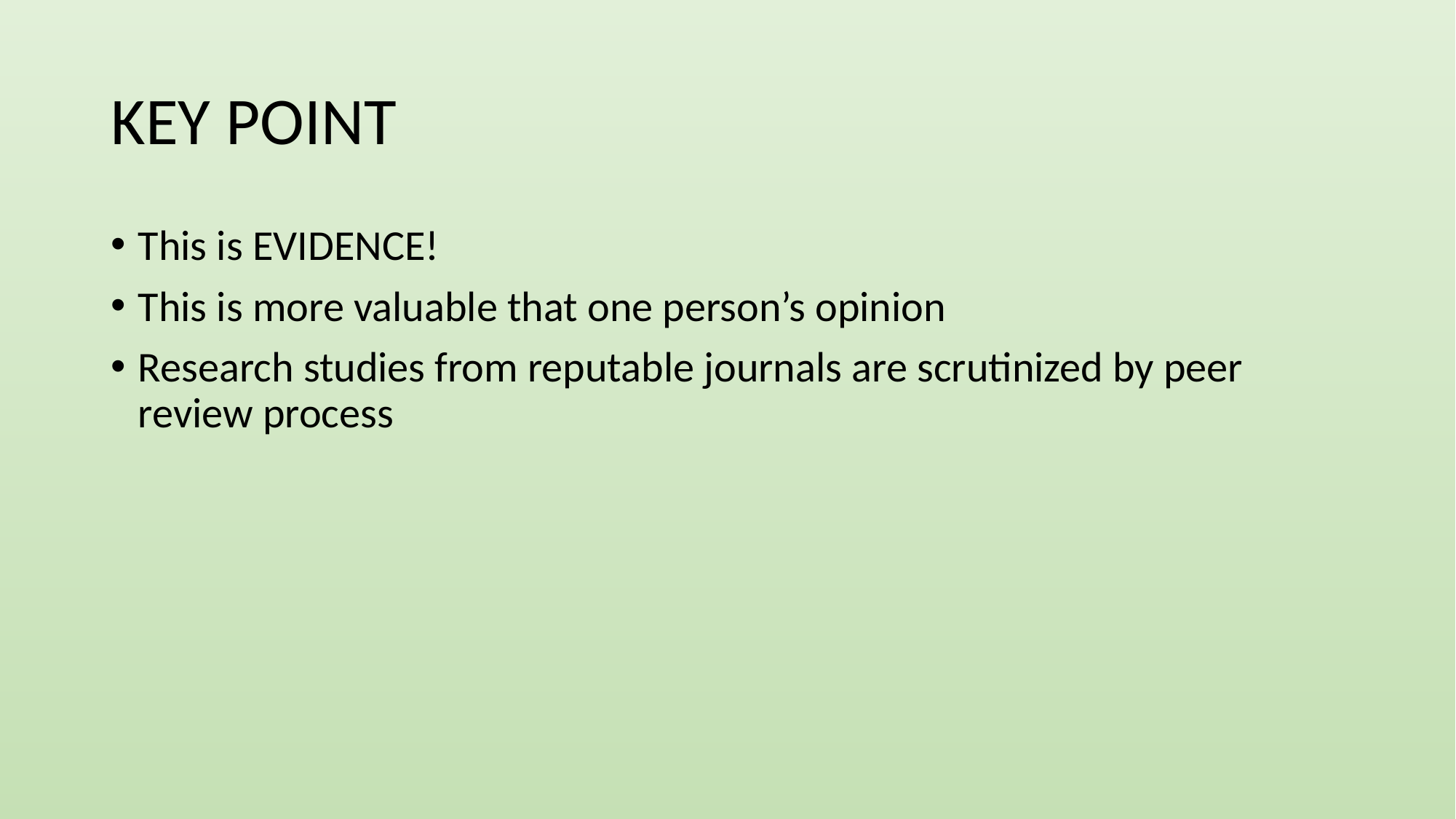

# KEY POINT
This is EVIDENCE!
This is more valuable that one person’s opinion
Research studies from reputable journals are scrutinized by peer review process